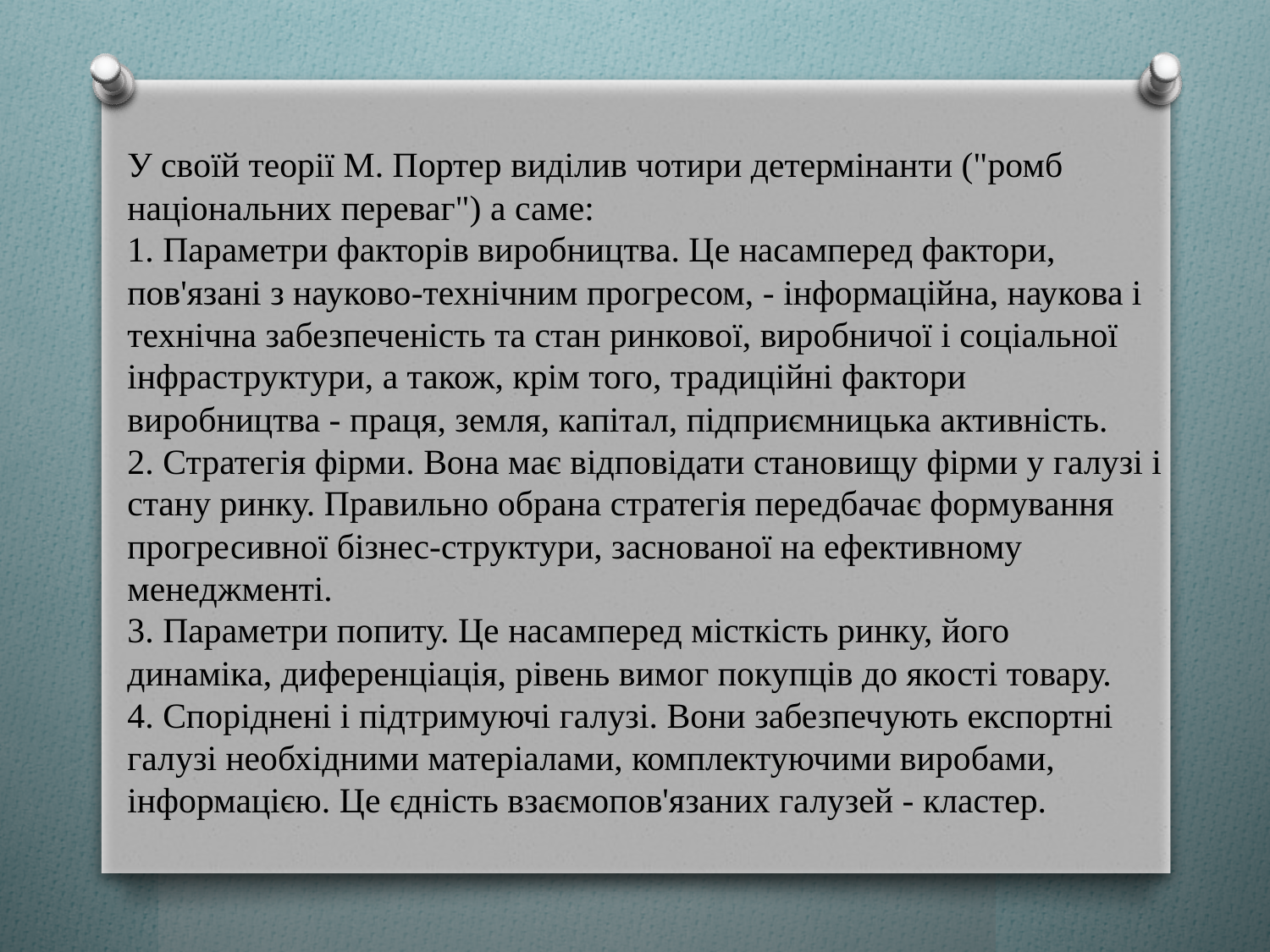

У своїй теорії М. Портер виділив чотири детермінанти ("ромб національних переваг") а саме:
1. Параметри факторів виробництва. Це насамперед фактори, пов'язані з науково-технічним прогресом, - інформаційна, наукова і технічна забезпеченість та стан ринкової, виробничої і соціальної інфраструктури, а також, крім того, традиційні фактори виробництва - праця, земля, капітал, підприємницька активність.
2. Стратегія фірми. Вона має відповідати становищу фірми у галузі і стану ринку. Правильно обрана стратегія передбачає формування прогресивної бізнес-структури, заснованої на ефективному менеджменті.
3. Параметри попиту. Це насамперед місткість ринку, його динаміка, диференціація, рівень вимог покупців до якості товару.
4. Споріднені і підтримуючі галузі. Вони забезпечують експортні галузі необхідними матеріалами, комплектуючими виробами, інформацією. Це єдність взаємопов'язаних галузей - кластер.